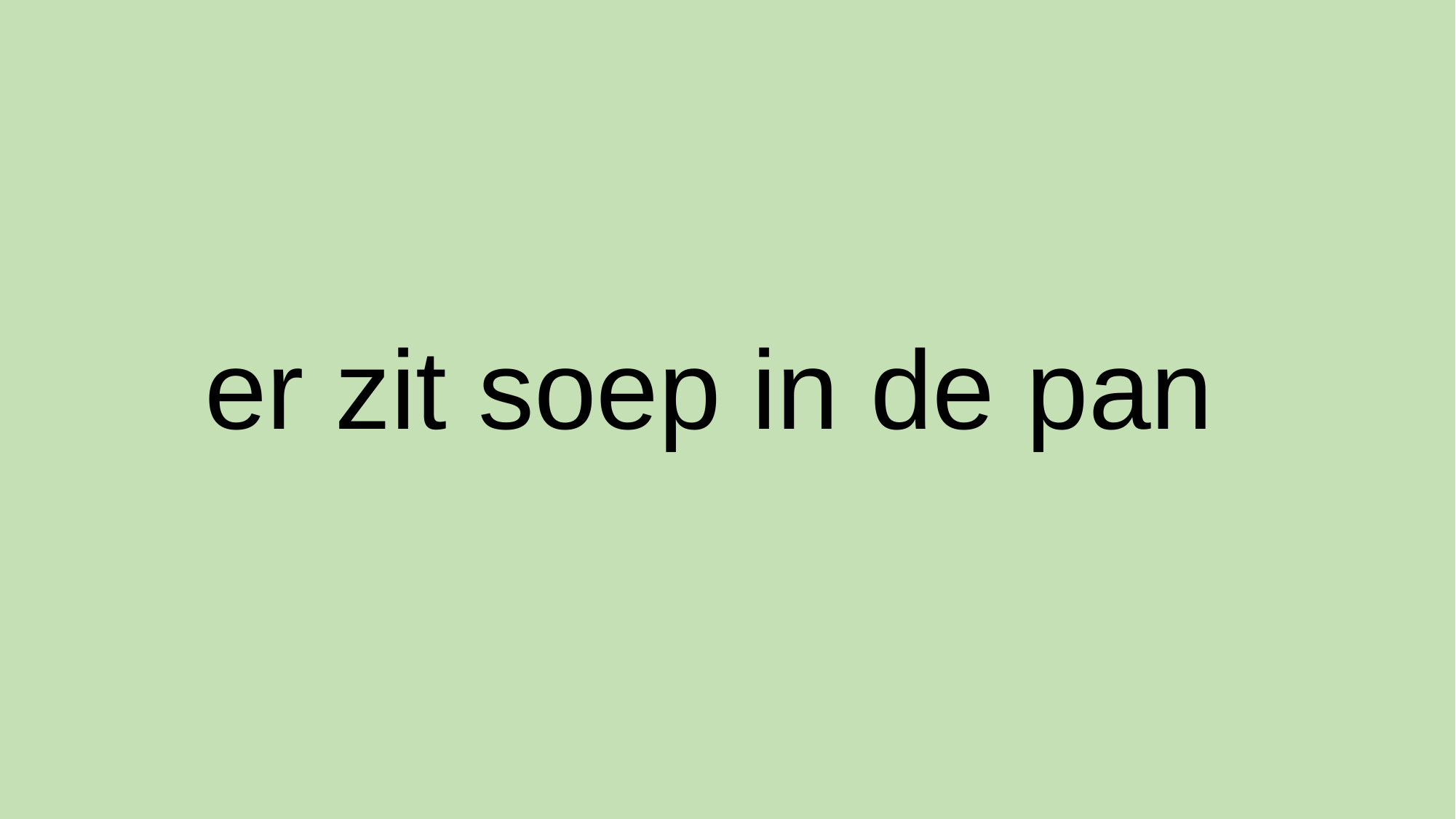

# er zit soep in de pan